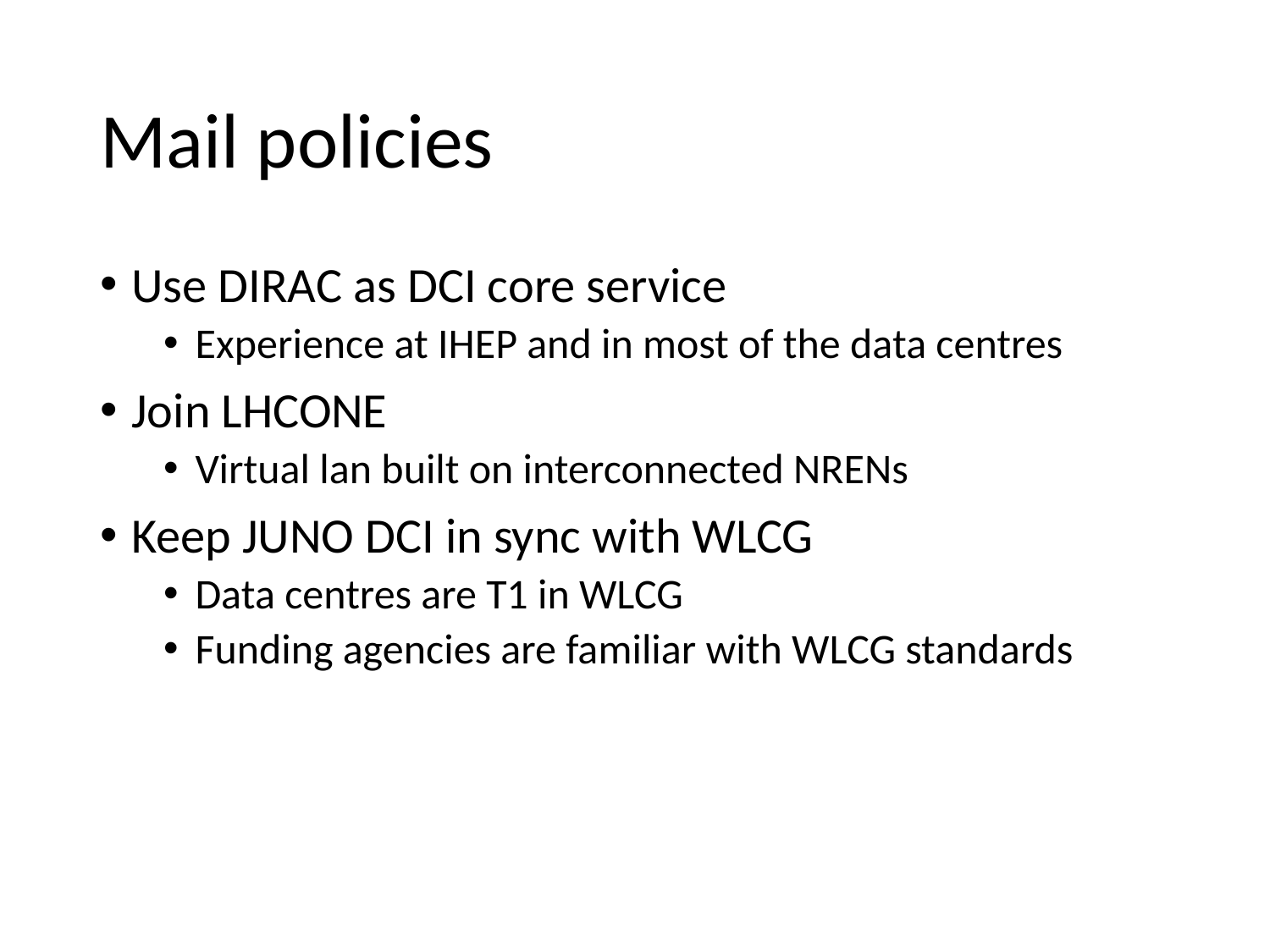

# Mail policies
Use DIRAC as DCI core service
Experience at IHEP and in most of the data centres
Join LHCONE
Virtual lan built on interconnected NRENs
Keep JUNO DCI in sync with WLCG
Data centres are T1 in WLCG
Funding agencies are familiar with WLCG standards